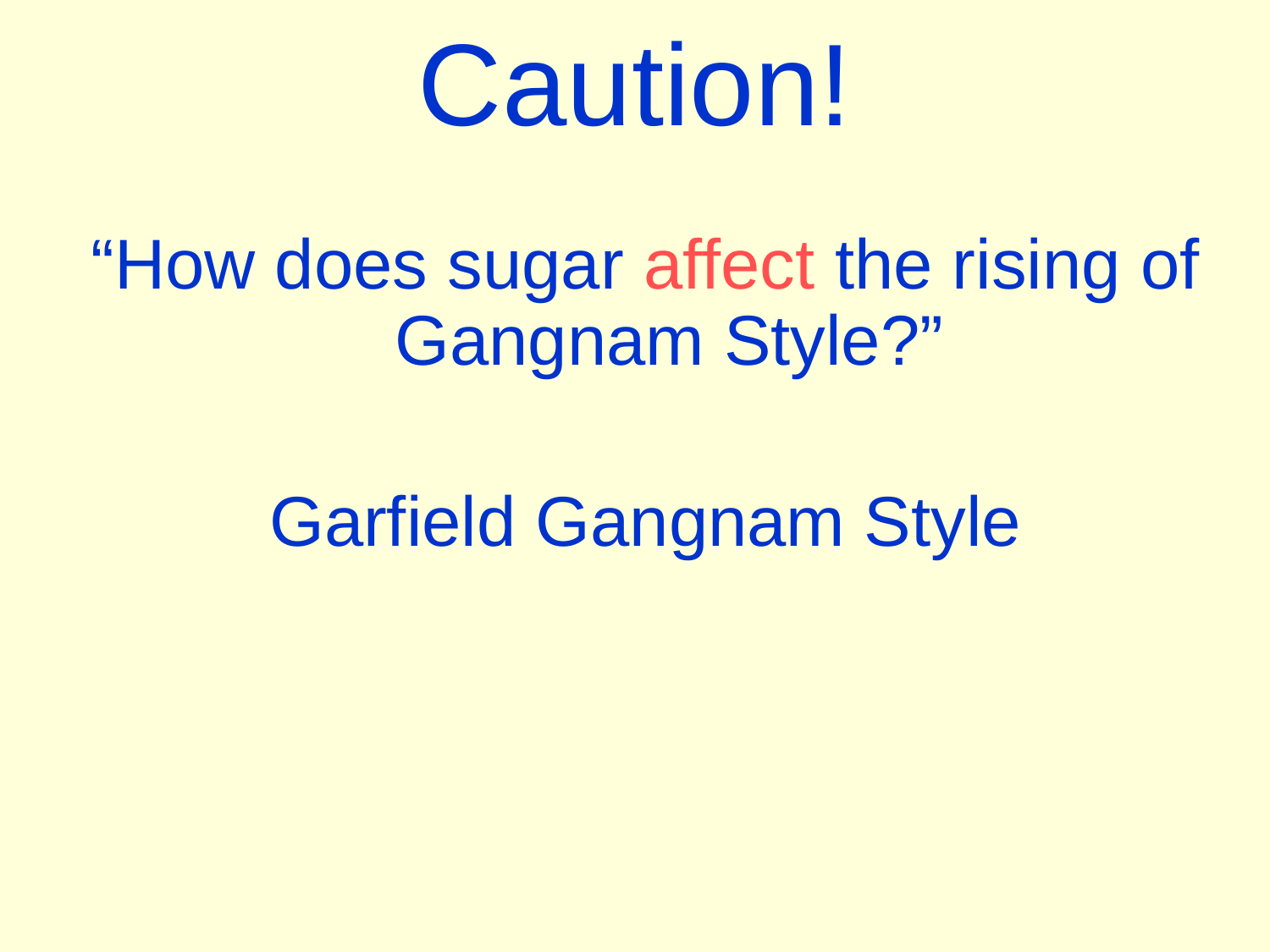

# Caution!
“How does sugar affect the rising of Gangnam Style?”

Garfield Gangnam Style